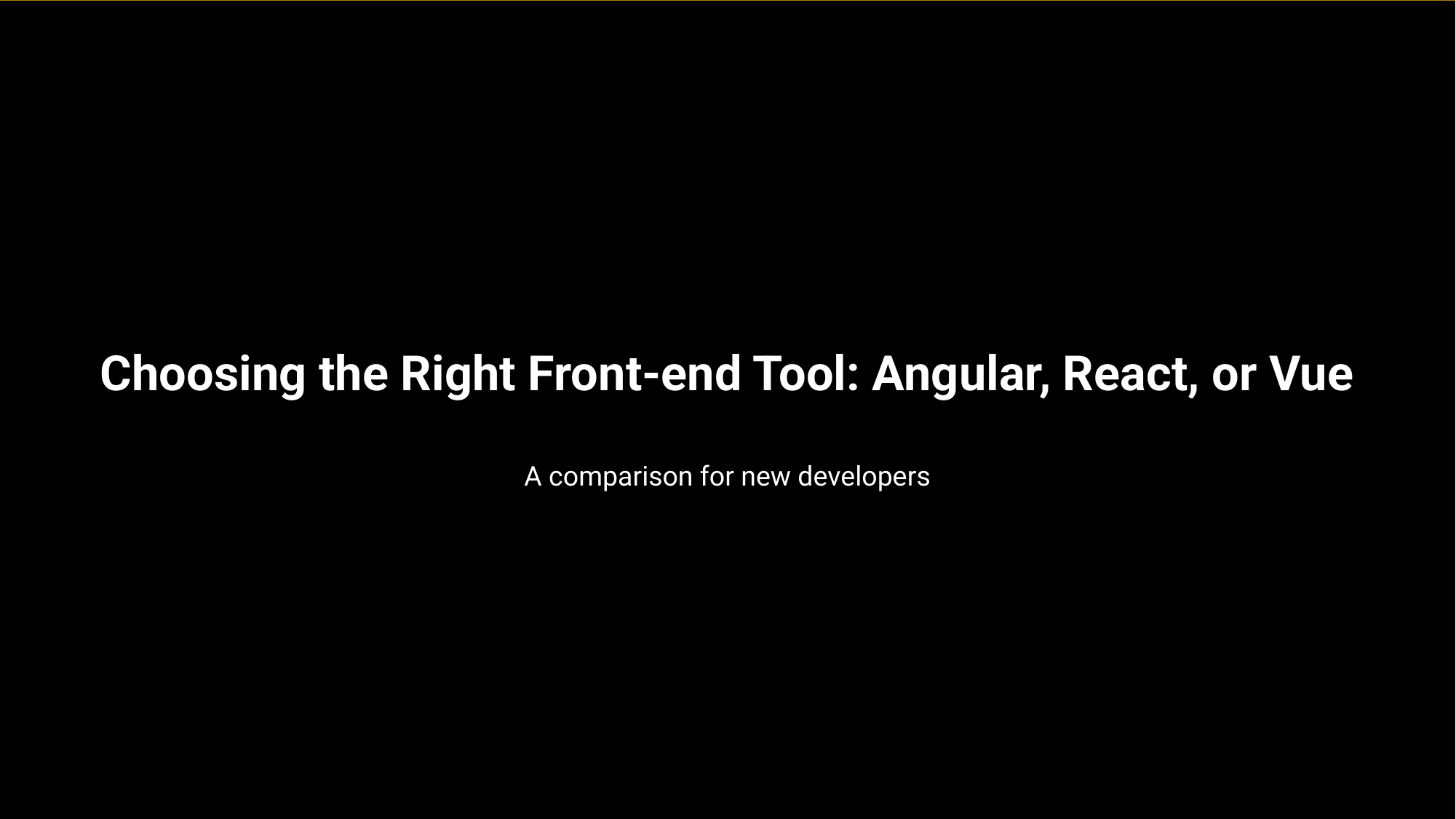

Choosing the Right Front-end Tool: Angular, React, or Vue
A comparison for new developers